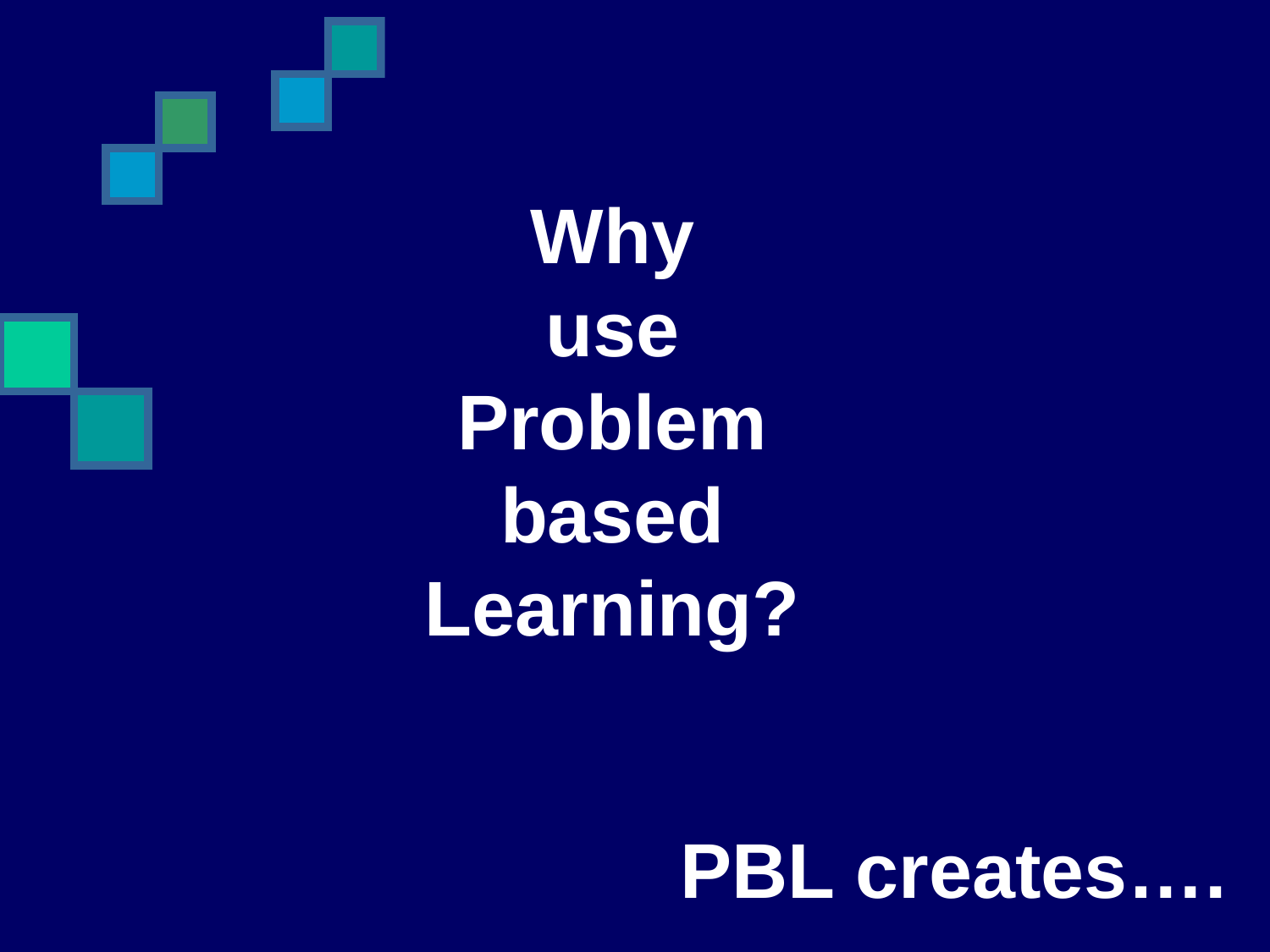

Why
use
Problem
 based
Learning?
PBL creates….